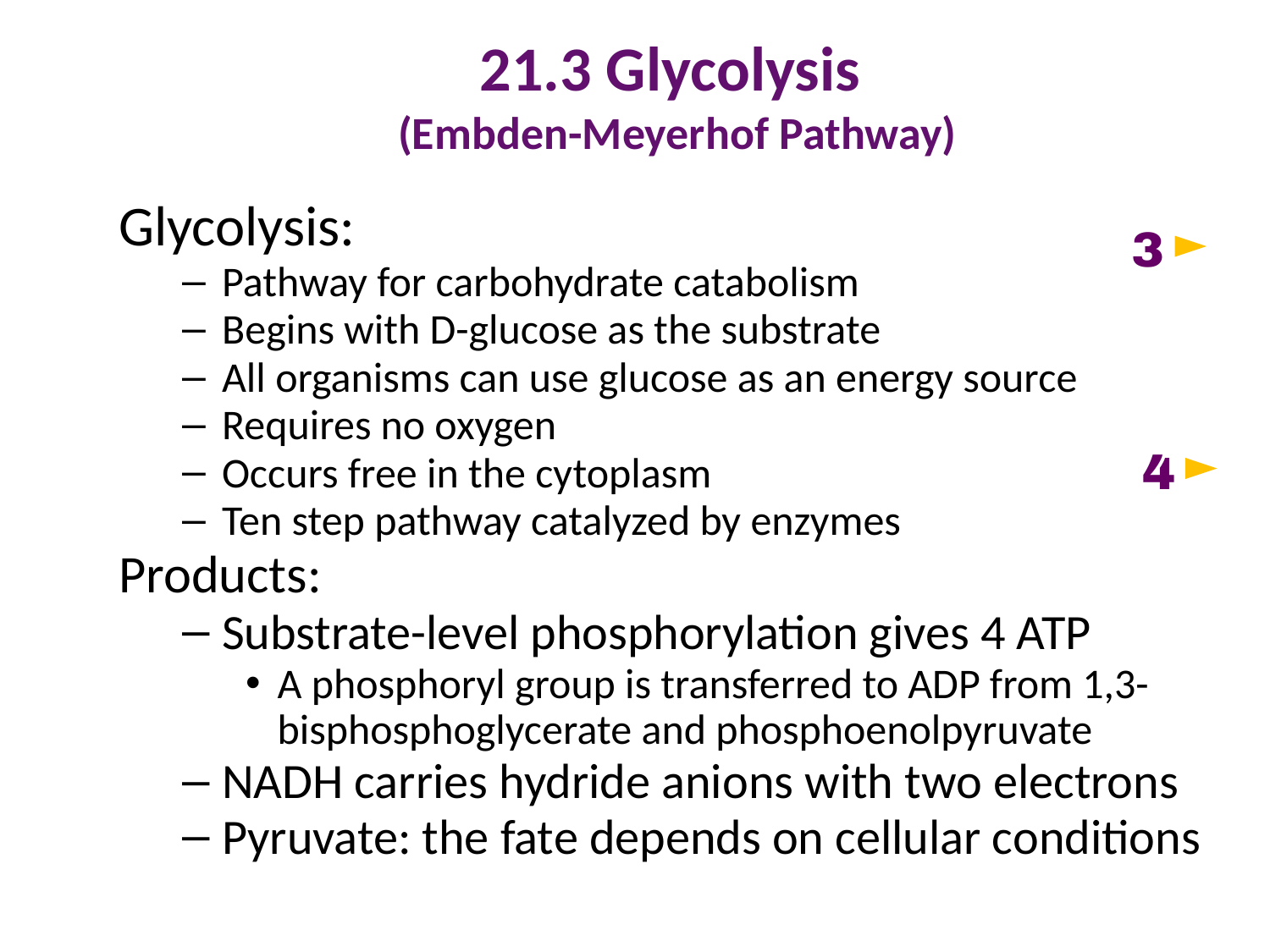

# 21.3 Glycolysis (Embden-Meyerhof Pathway)
Glycolysis:
Pathway for carbohydrate catabolism
Begins with D-glucose as the substrate
All organisms can use glucose as an energy source
Requires no oxygen
Occurs free in the cytoplasm
Ten step pathway catalyzed by enzymes
Products:
Substrate-level phosphorylation gives 4 ATP
A phosphoryl group is transferred to ADP from 1,3-bisphosphoglycerate and phosphoenolpyruvate
NADH carries hydride anions with two electrons
Pyruvate: the fate depends on cellular conditions

3

4